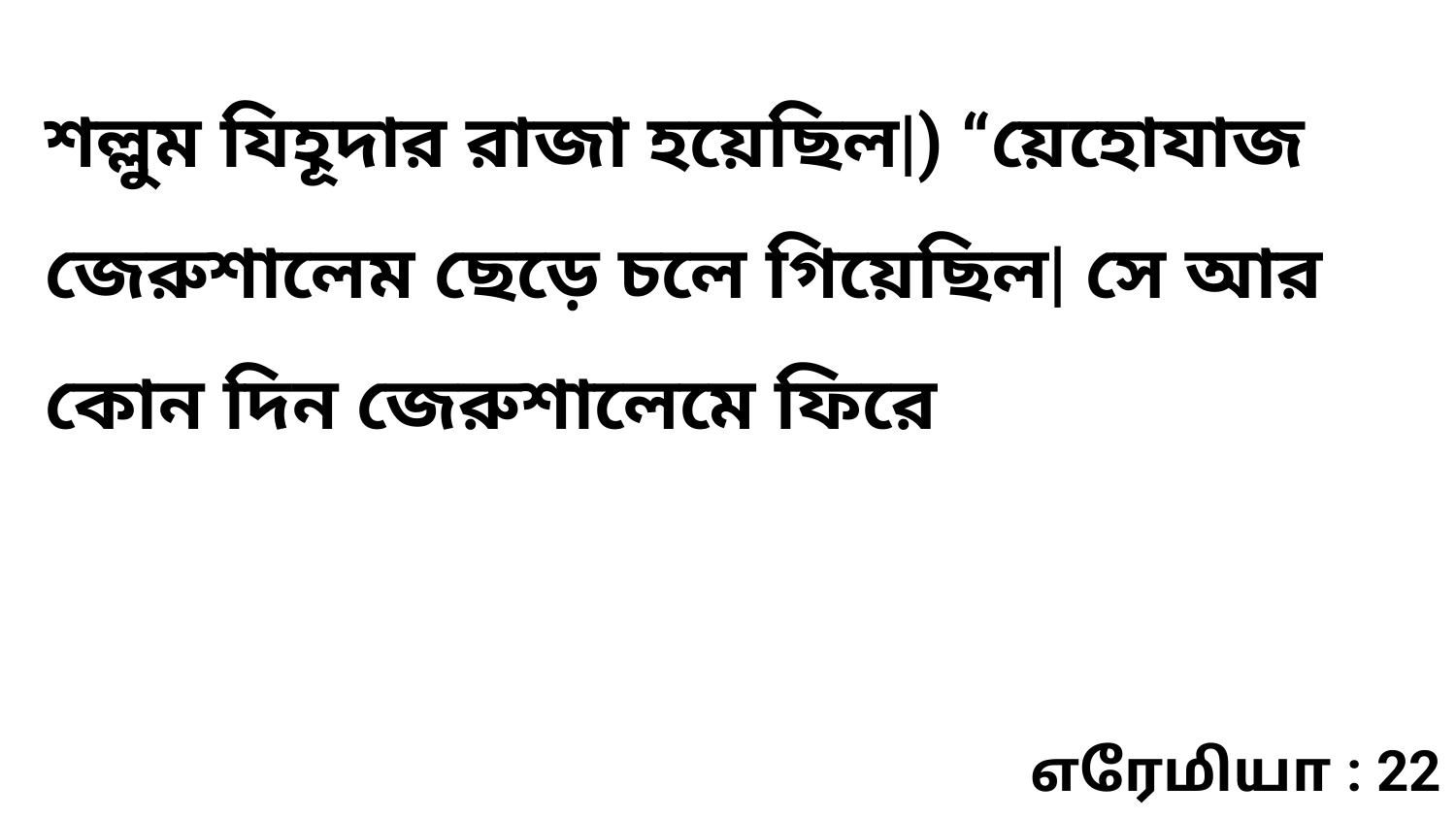

শল্লুম যিহূদার রাজা হয়েছিল|) “য়েহোযাজ জেরুশালেম ছেড়ে চলে গিয়েছিল| সে আর কোন দিন জেরুশালেমে ফিরে
எரேமியா : 22